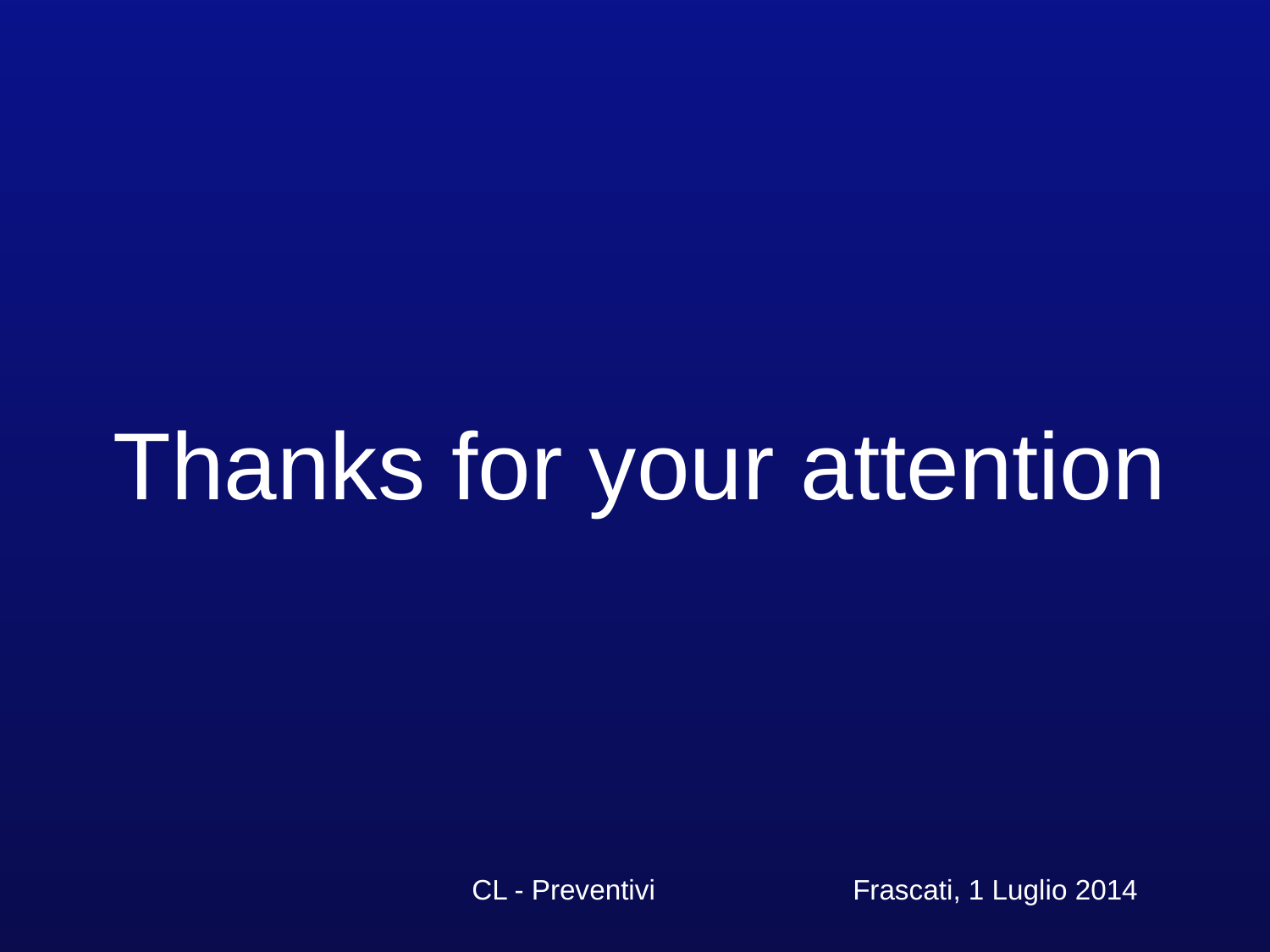

Thanks for your attention
CL - Preventivi 		Frascati, 1 Luglio 2014